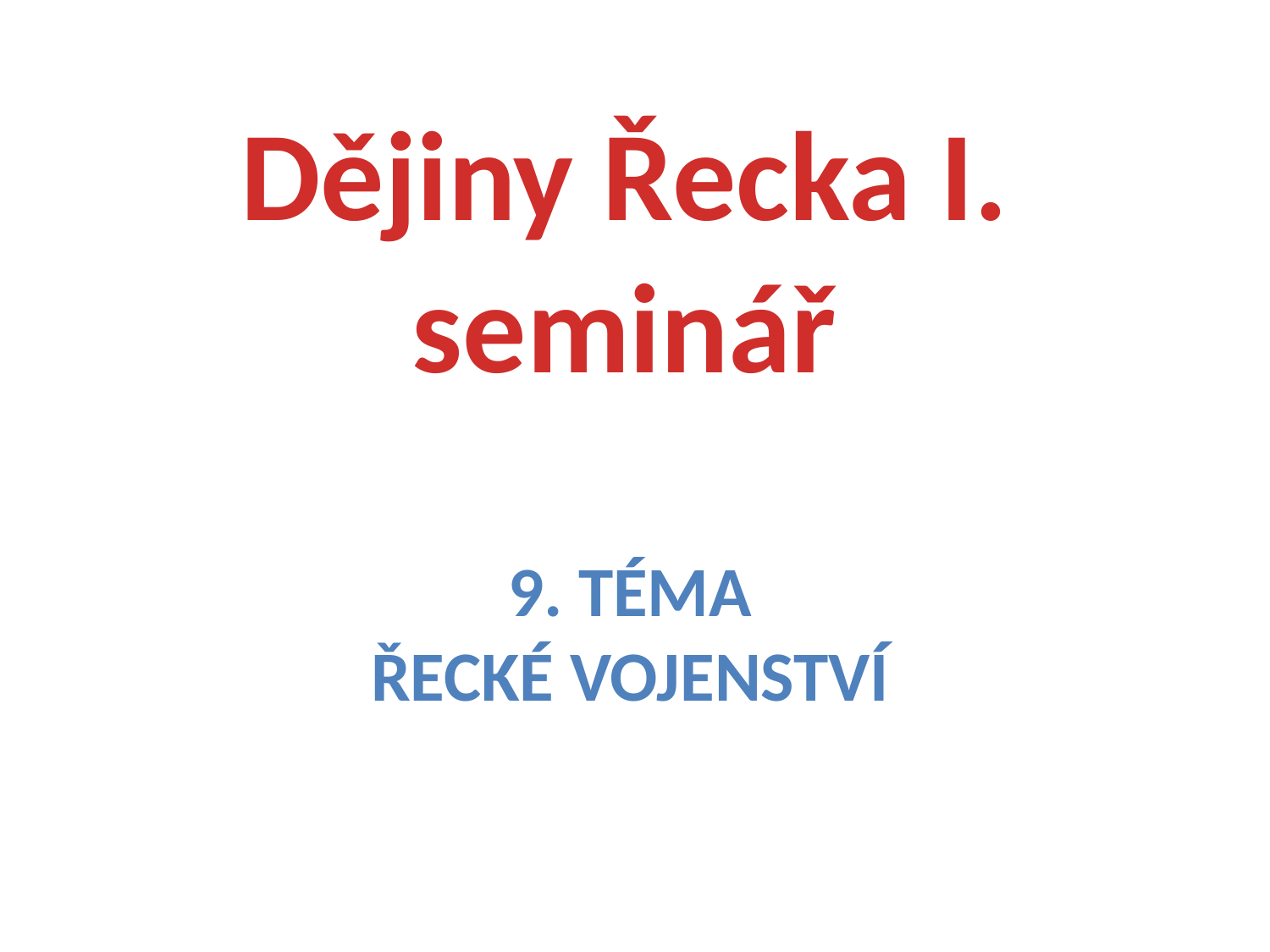

# Dějiny Řecka I. seminář
9. téma
řecké vojenství